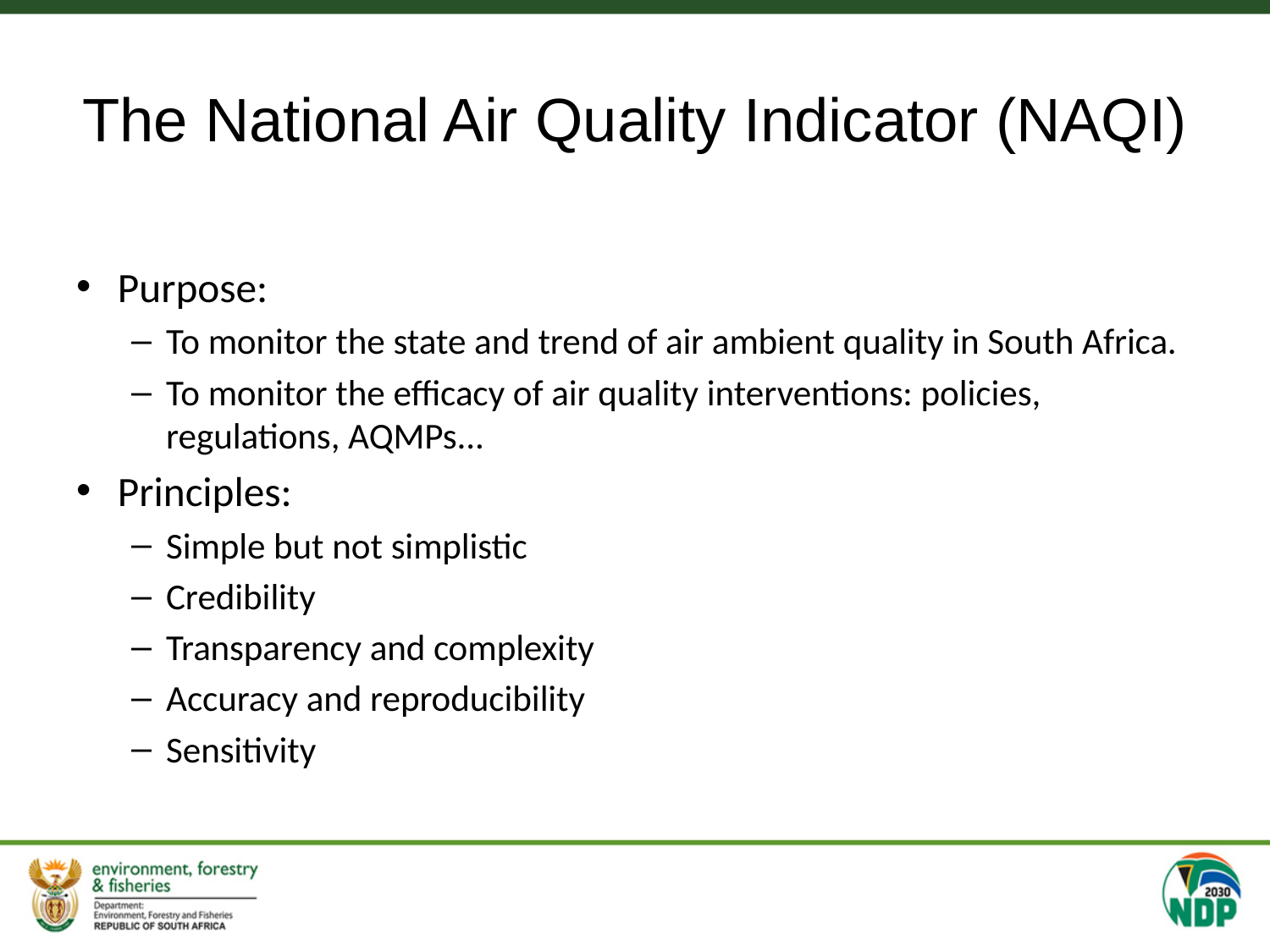

# The National Air Quality Indicator (NAQI)

Purpose:
To monitor the state and trend of air ambient quality in South Africa.
To monitor the efficacy of air quality interventions: policies, regulations, AQMPs...
Principles:
Simple but not simplistic
Credibility
Transparency and complexity
Accuracy and reproducibility
Sensitivity